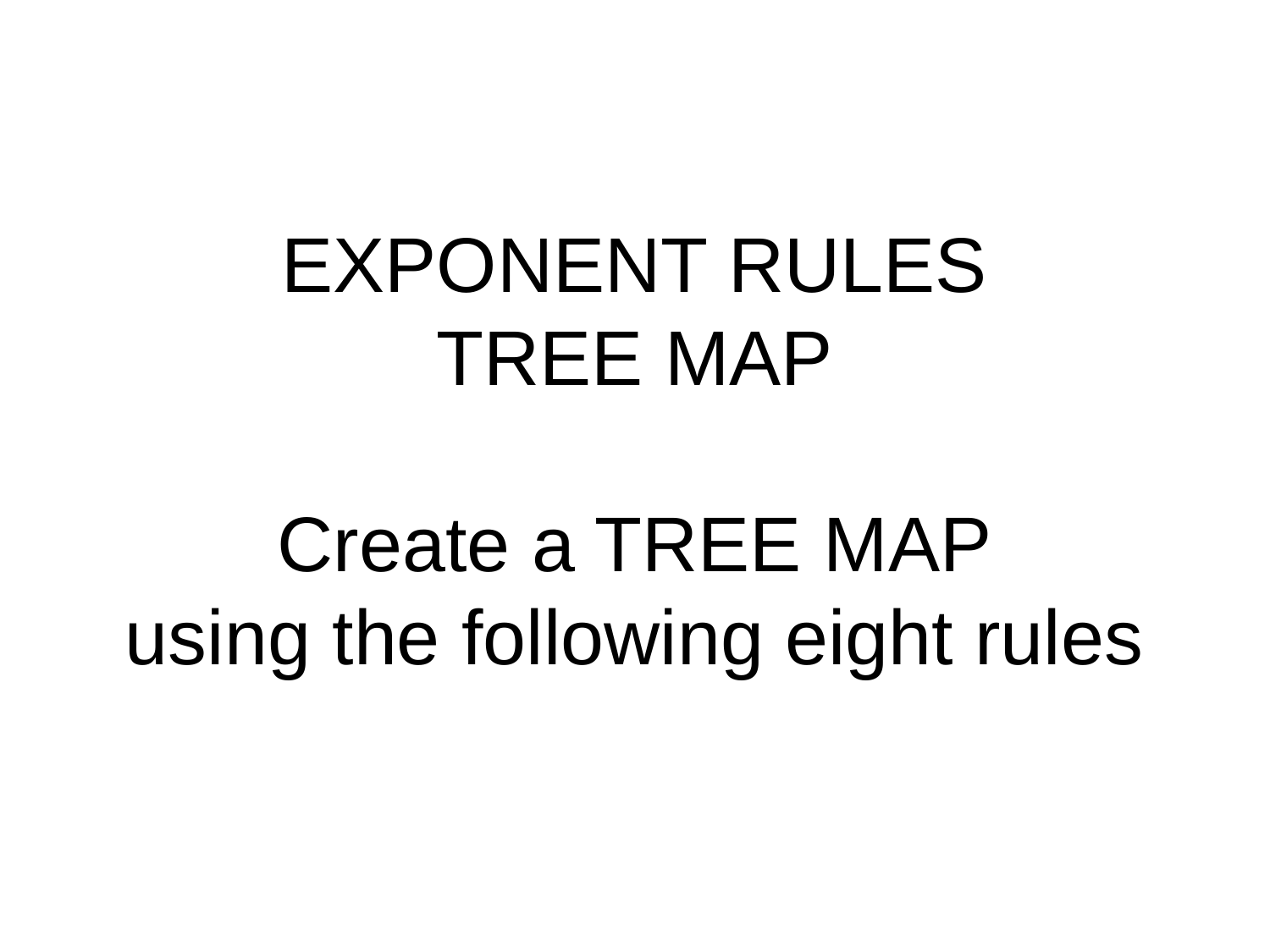

# EXPONENT RULES TREE MAP Create a TREE MAP using the following eight rules